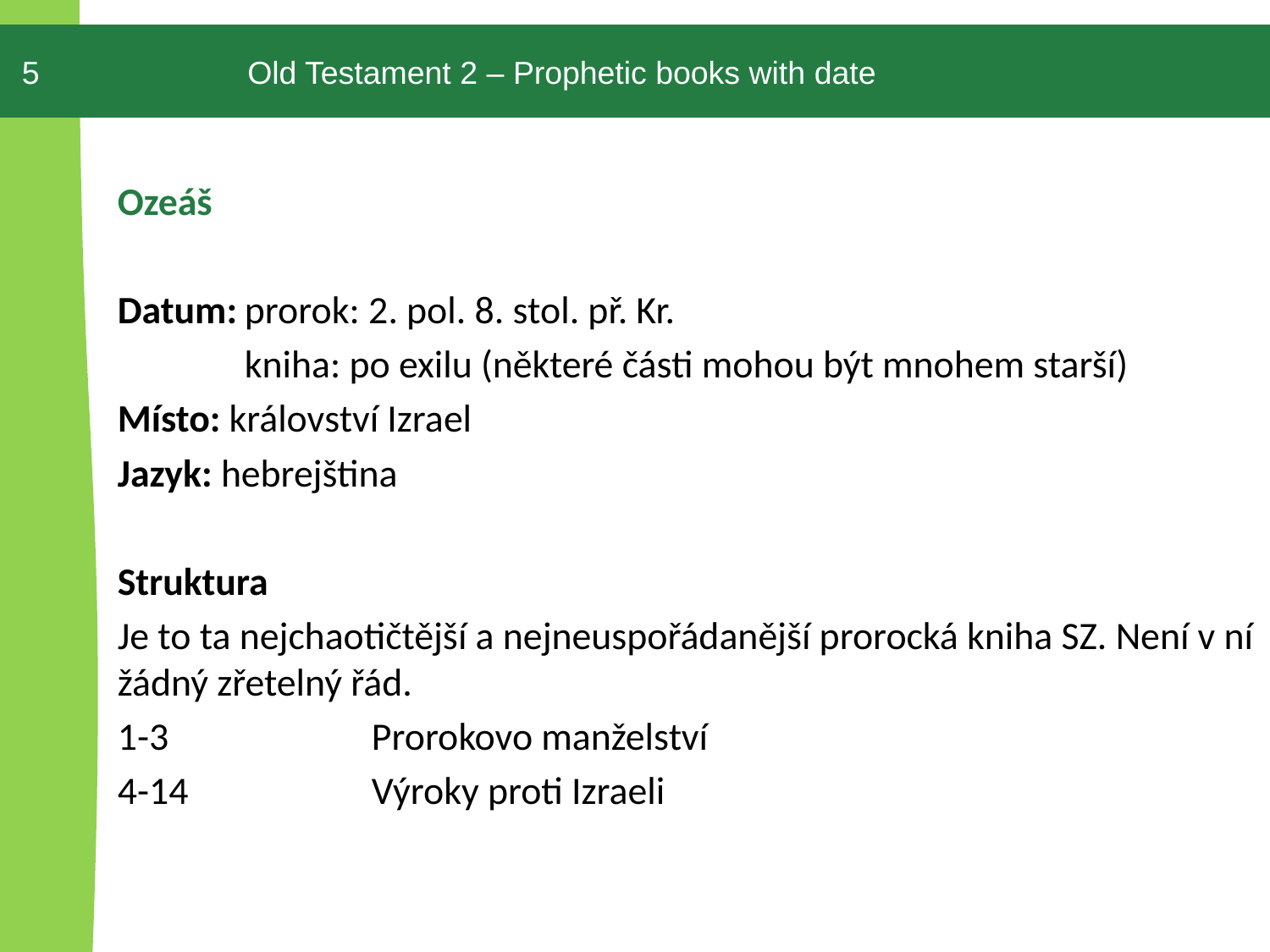

5
Old Testament 2 – Prophetic books with date

Ozeáš

Datum:	prorok: 2. pol. 8. stol. př. Kr.
	kniha: po exilu (některé části mohou být mnohem starší)
Místo: království Izrael
Jazyk: hebrejština

Struktura
Je to ta nejchaotičtější a nejneuspořádanější prorocká kniha SZ. Není v ní žádný zřetelný řád.
1-3 		Prorokovo manželství
4-14 		Výroky proti Izraeli